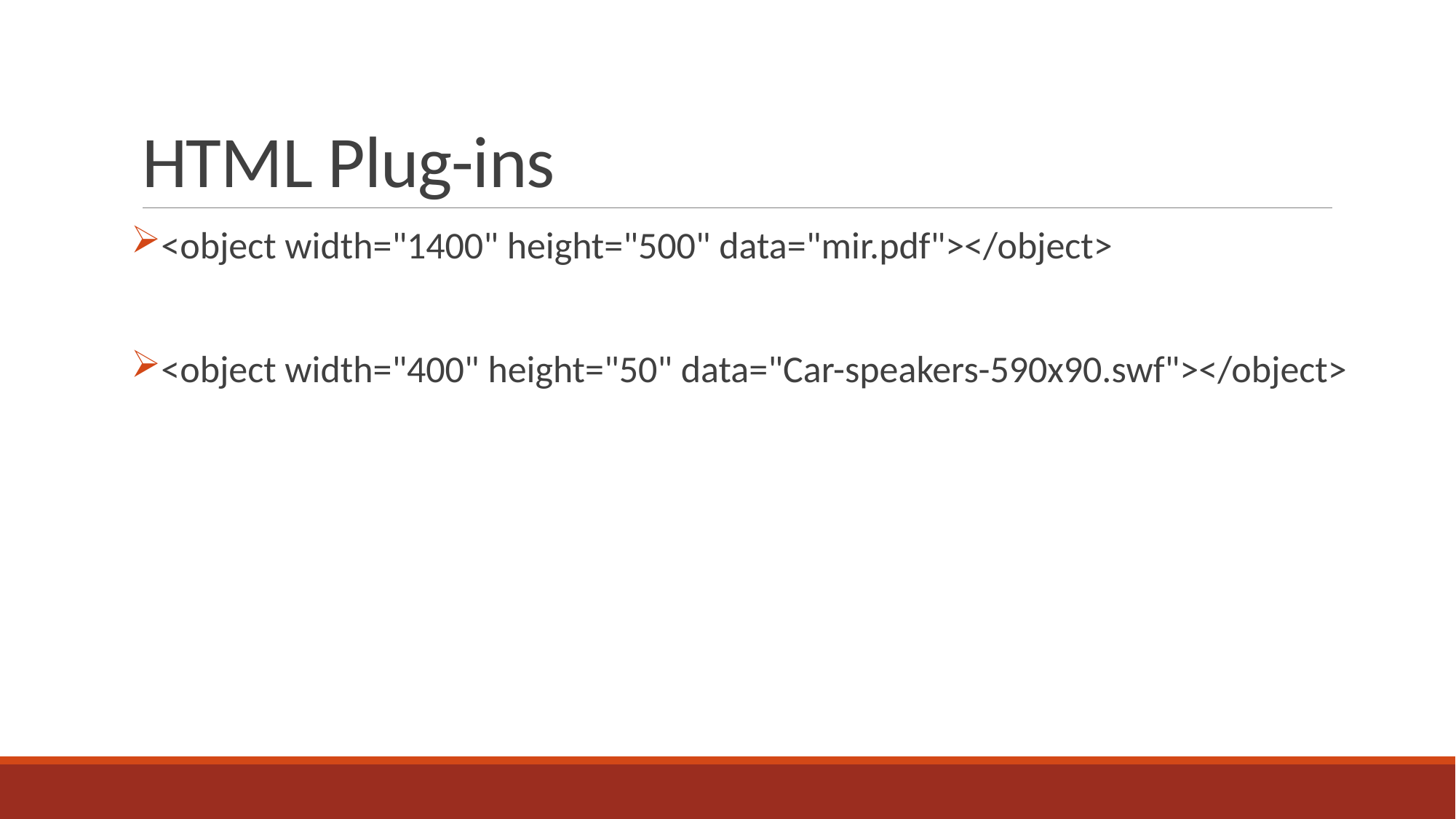

# HTML Plug-ins
<object width="1400" height="500" data="mir.pdf"></object>

<object width="400" height="50" data="Car-speakers-590x90.swf"></object>